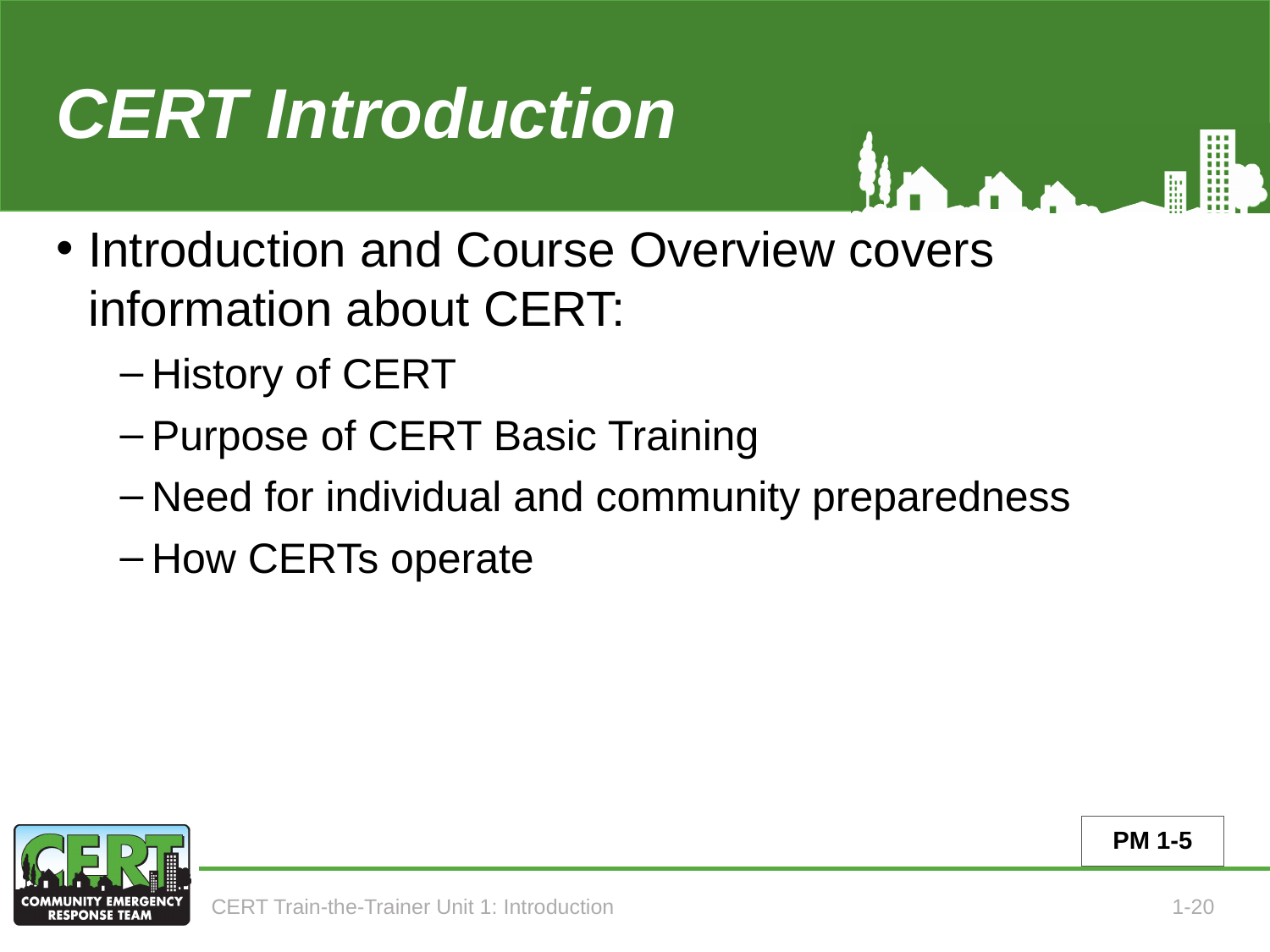

# CERT Introduction
Introduction and Course Overview covers information about CERT:
History of CERT
Purpose of CERT Basic Training
Need for individual and community preparedness
How CERTs operate
PM 1-5
CERT Train-the-Trainer Unit 1: Introduction
1-20